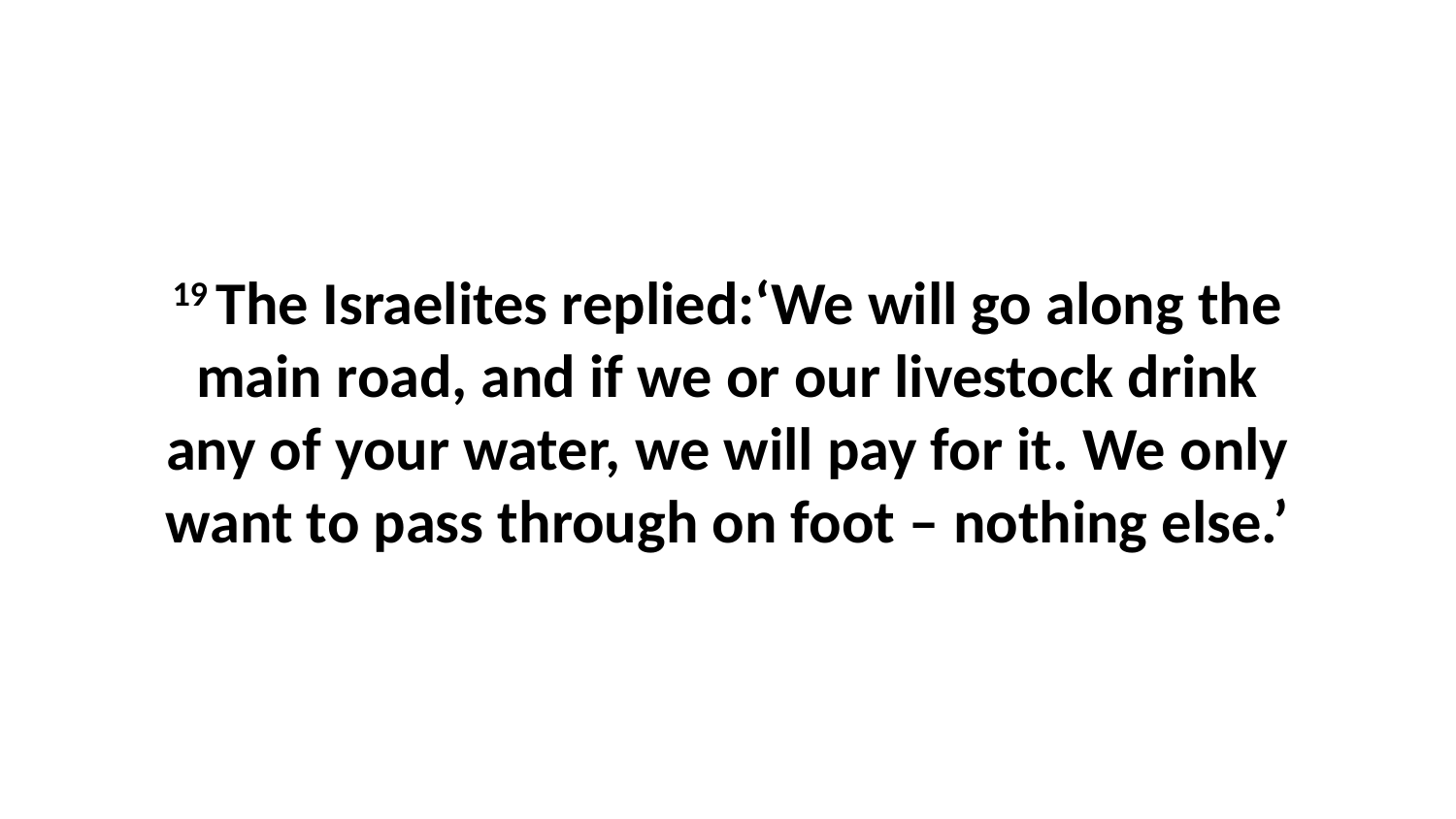

19 The Israelites replied:‘We will go along the main road, and if we or our livestock drink any of your water, we will pay for it. We only want to pass through on foot – nothing else.’